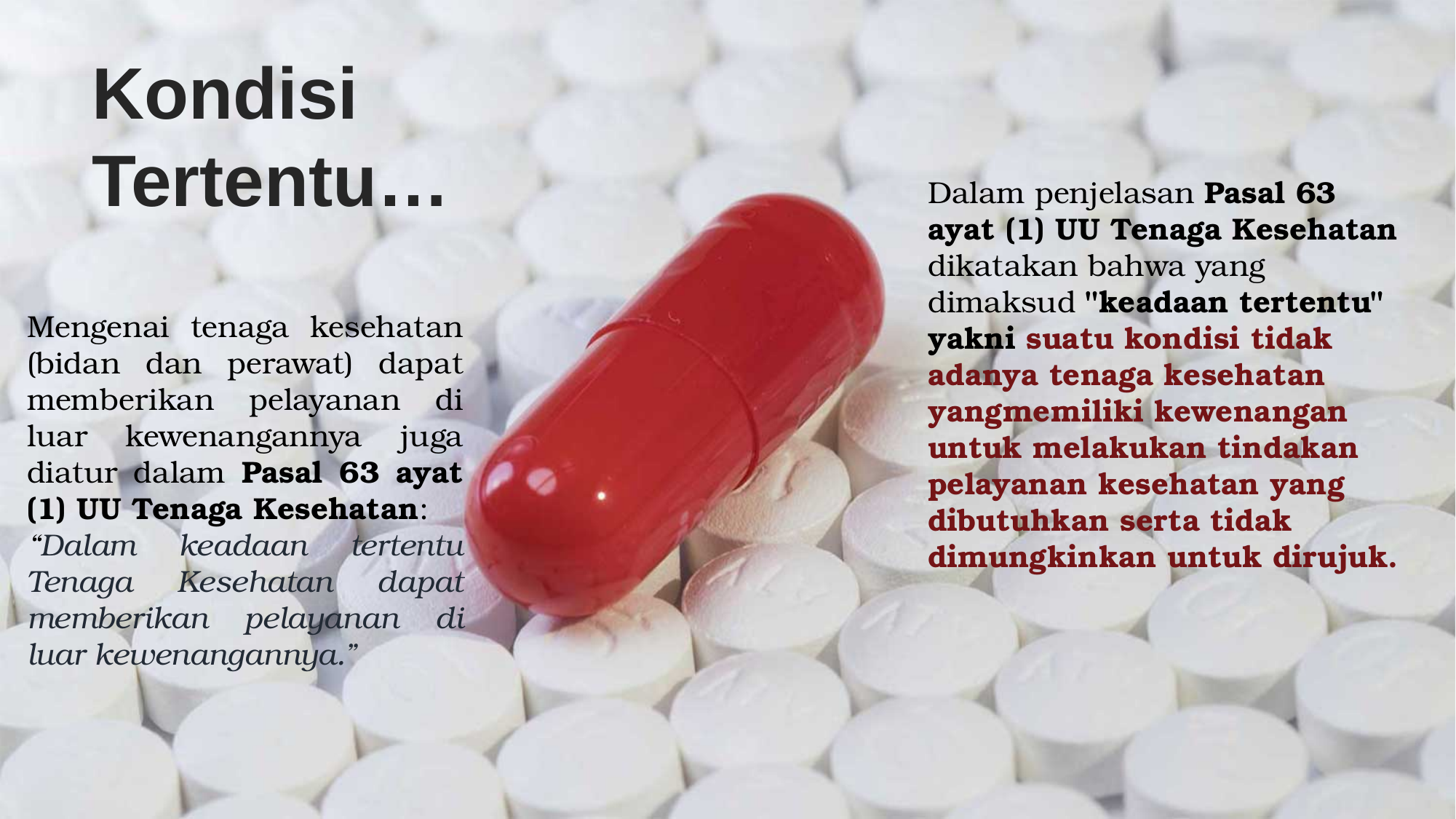

Kondisi Tertentu…
Dalam penjelasan Pasal 63 ayat (1) UU Tenaga Kesehatan dikatakan bahwa yang dimaksud "keadaan tertentu" yakni suatu kondisi tidak adanya tenaga kesehatan yangmemiliki kewenangan untuk melakukan tindakan pelayanan kesehatan yang dibutuhkan serta tidak dimungkinkan untuk dirujuk.
Mengenai tenaga kesehatan (bidan dan perawat) dapat memberikan pelayanan di luar kewenangannya juga diatur dalam Pasal 63 ayat (1) UU Tenaga Kesehatan:
“Dalam keadaan tertentu Tenaga Kesehatan dapat memberikan pelayanan di luar kewenangannya.”